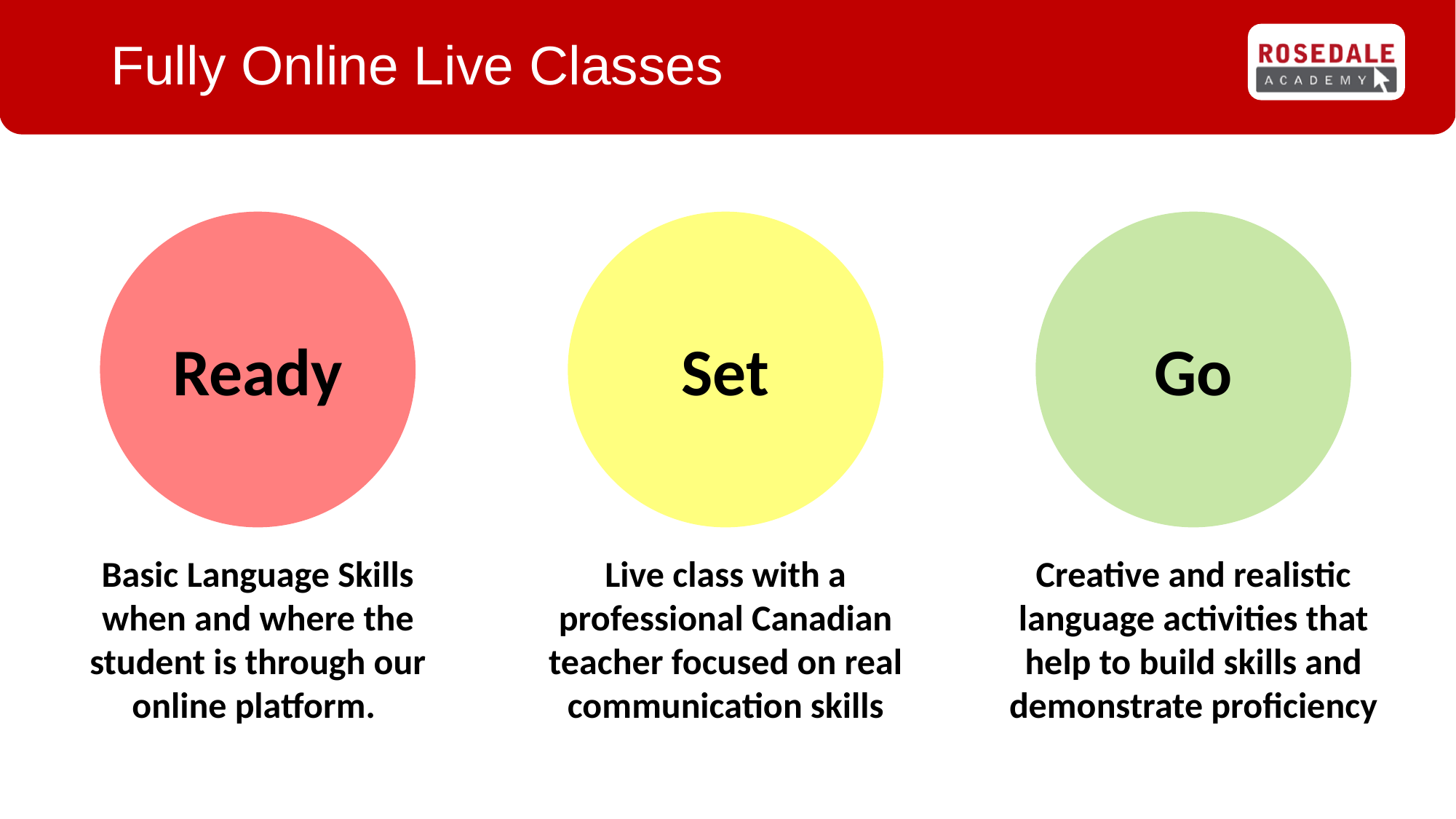

# Fully Online Live Classes

Ready
Set
Go
Basic Language Skills when and where the student is through our online platform.
Live class with a professional Canadian teacher focused on real communication skills
Creative and realistic language activities that help to build skills and demonstrate proficiency